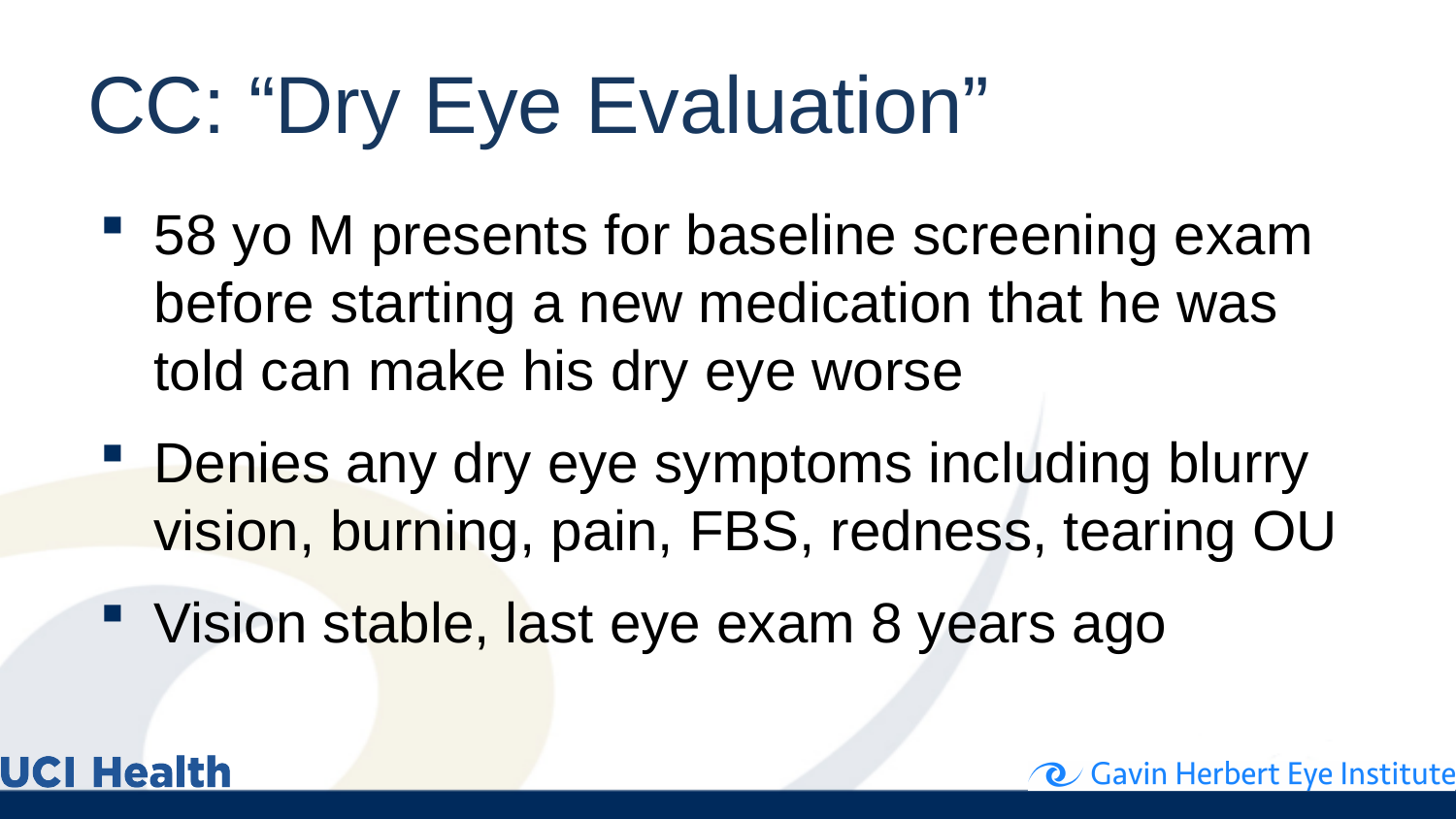

# CC: “Dry Eye Evaluation”
58 yo M presents for baseline screening exam before starting a new medication that he was told can make his dry eye worse
Denies any dry eye symptoms including blurry vision, burning, pain, FBS, redness, tearing OU
Vision stable, last eye exam 8 years ago